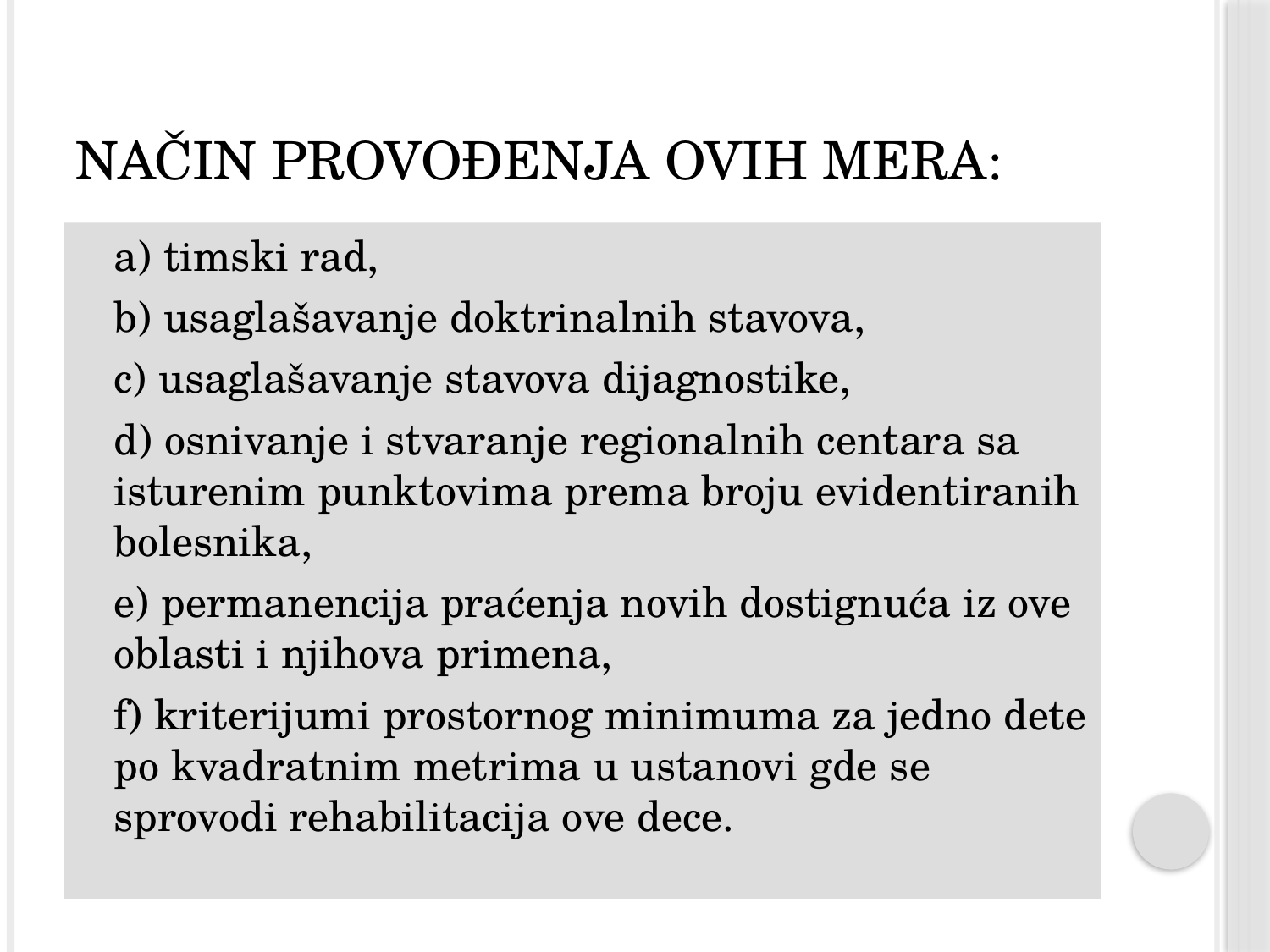

# Način provođenja ovih mera:
a) timski rad,
b) usaglašavanje doktrinalnih stavova,
c) usaglašavanje stavova dijagnostike,
d) osnivanje i stvaranje regionalnih centara sa isturenim punktovima prema broju evidentiranih bolesnika,
e) permanencija praćenja novih dostignuća iz ove oblasti i njihova primena,
f) kriterijumi prostornog minimuma za jedno dete po kvadratnim metrima u ustanovi gde se sprovodi rehabilitacija ove dece.